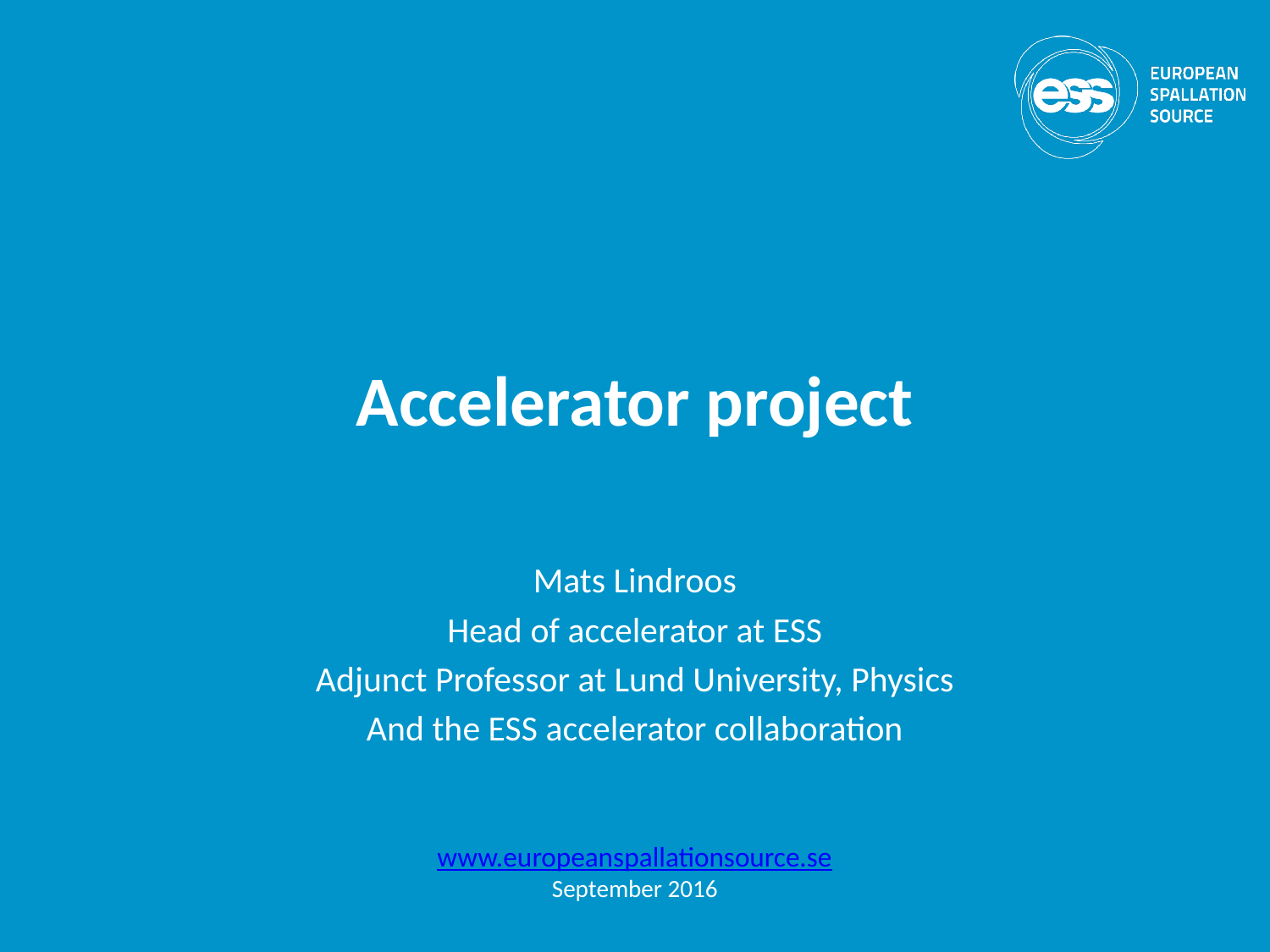

# Accelerator project
Mats Lindroos
Head of accelerator at ESS
Adjunct Professor at Lund University, Physics
And the ESS accelerator collaboration

www.europeanspallationsource.se
September 2016